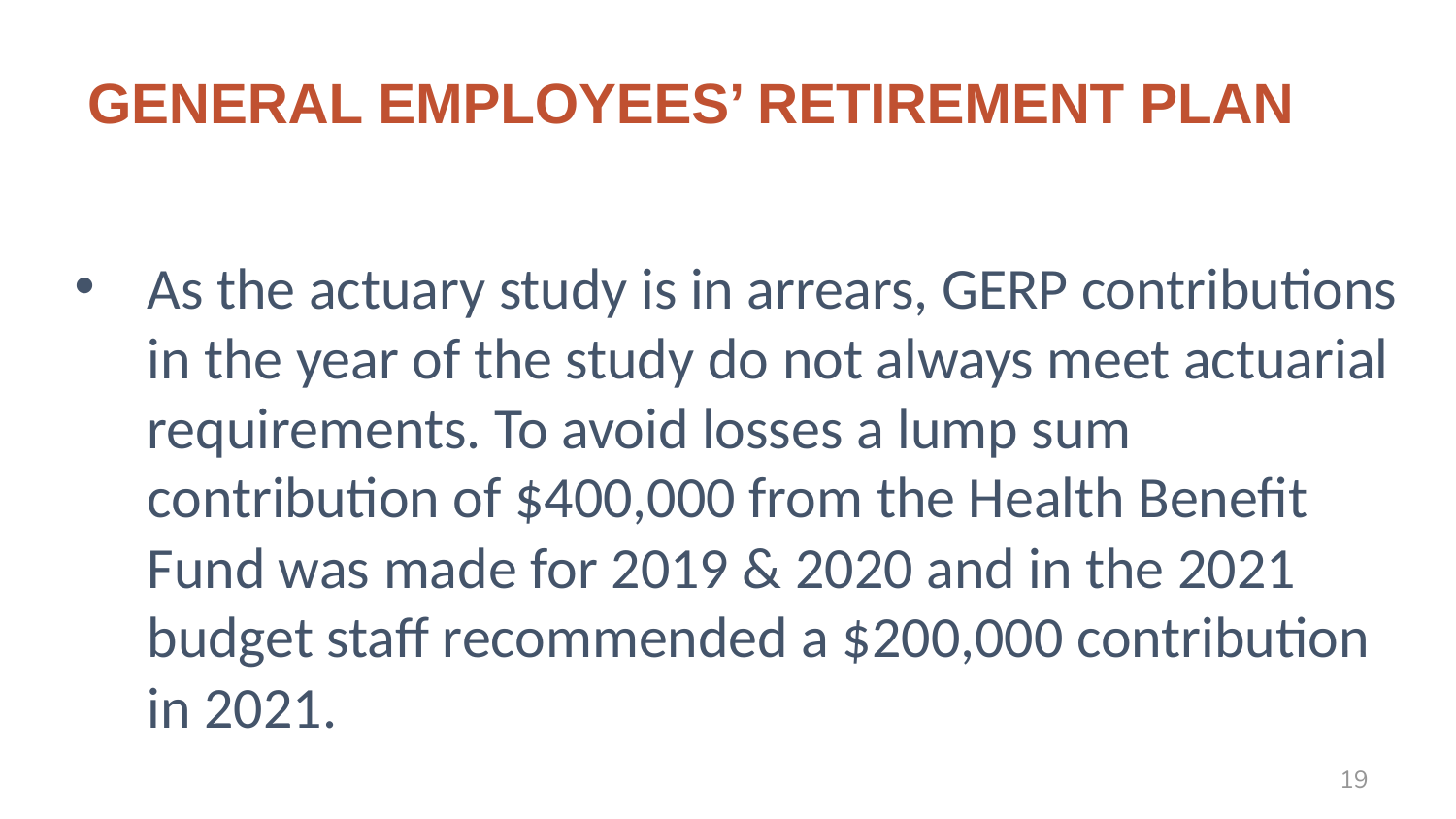

# General Employees’ Retirement Plan
As the actuary study is in arrears, GERP contributions in the year of the study do not always meet actuarial requirements. To avoid losses a lump sum contribution of $400,000 from the Health Benefit Fund was made for 2019 & 2020 and in the 2021 budget staff recommended a $200,000 contribution in 2021.
19